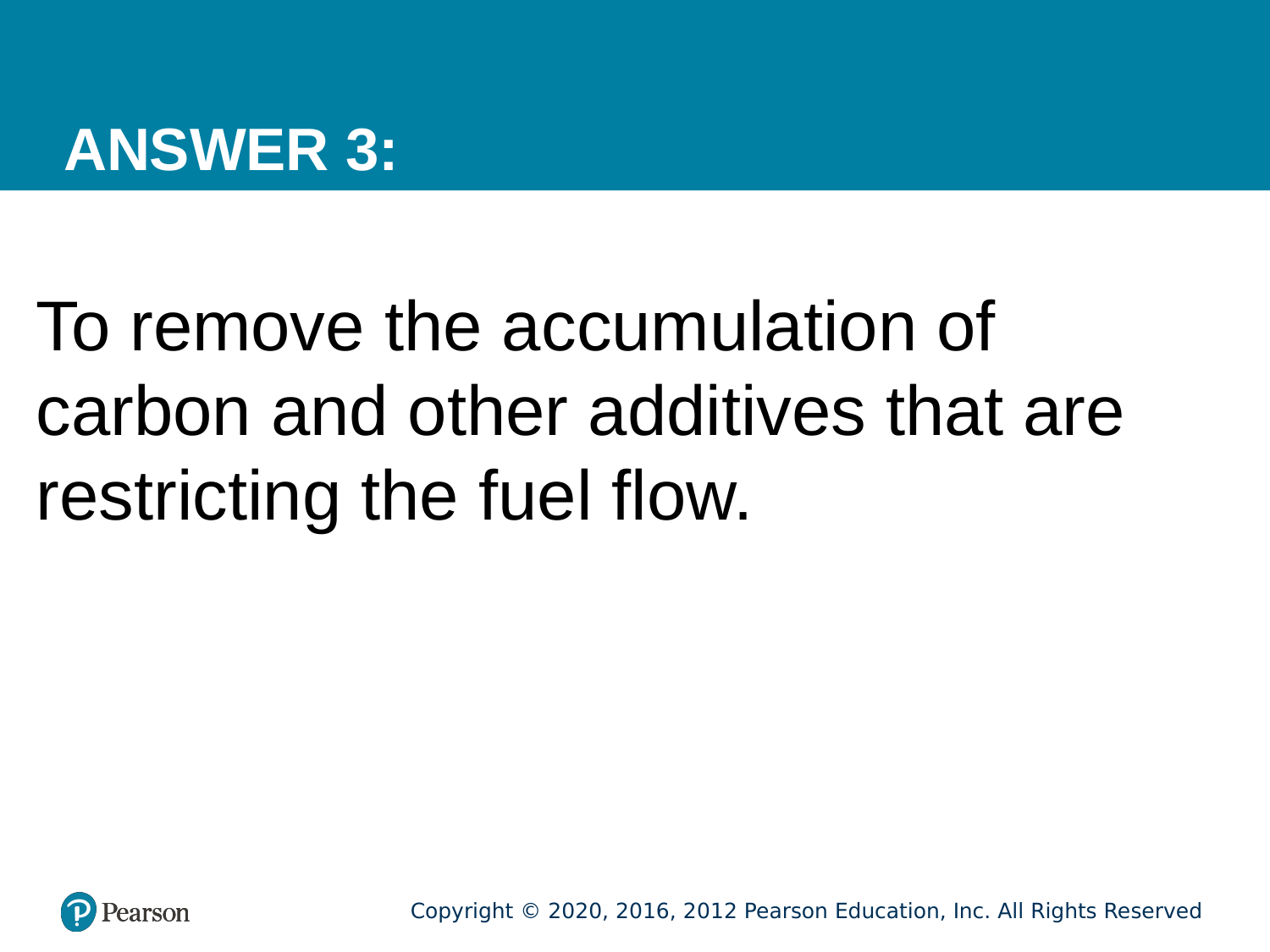

# ANSWER 3:
To remove the accumulation of carbon and other additives that are restricting the fuel flow.